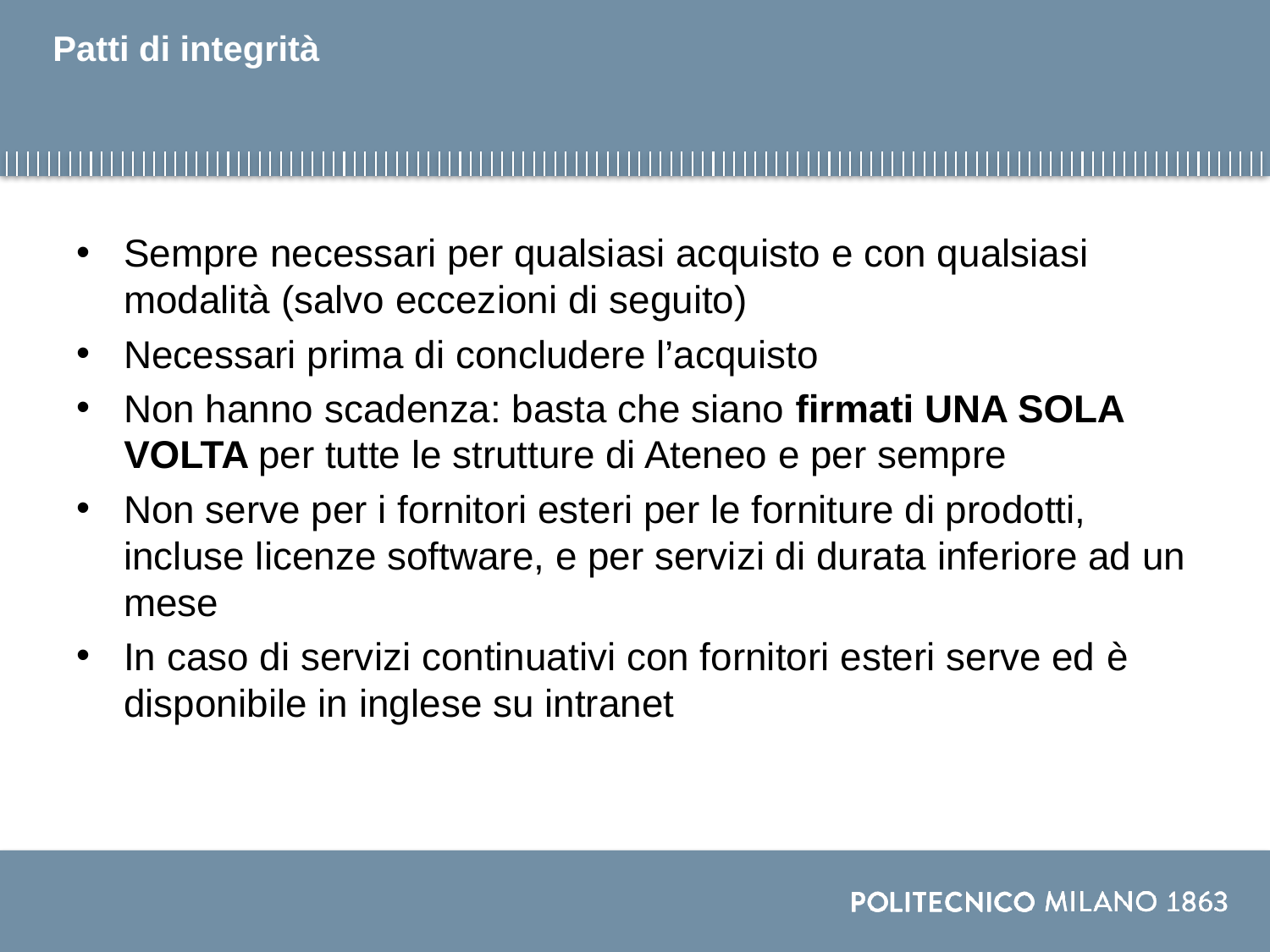

# Patti di integrità
Sempre necessari per qualsiasi acquisto e con qualsiasi modalità (salvo eccezioni di seguito)
Necessari prima di concludere l’acquisto
Non hanno scadenza: basta che siano firmati UNA SOLA VOLTA per tutte le strutture di Ateneo e per sempre
Non serve per i fornitori esteri per le forniture di prodotti, incluse licenze software, e per servizi di durata inferiore ad un mese
In caso di servizi continuativi con fornitori esteri serve ed è disponibile in inglese su intranet